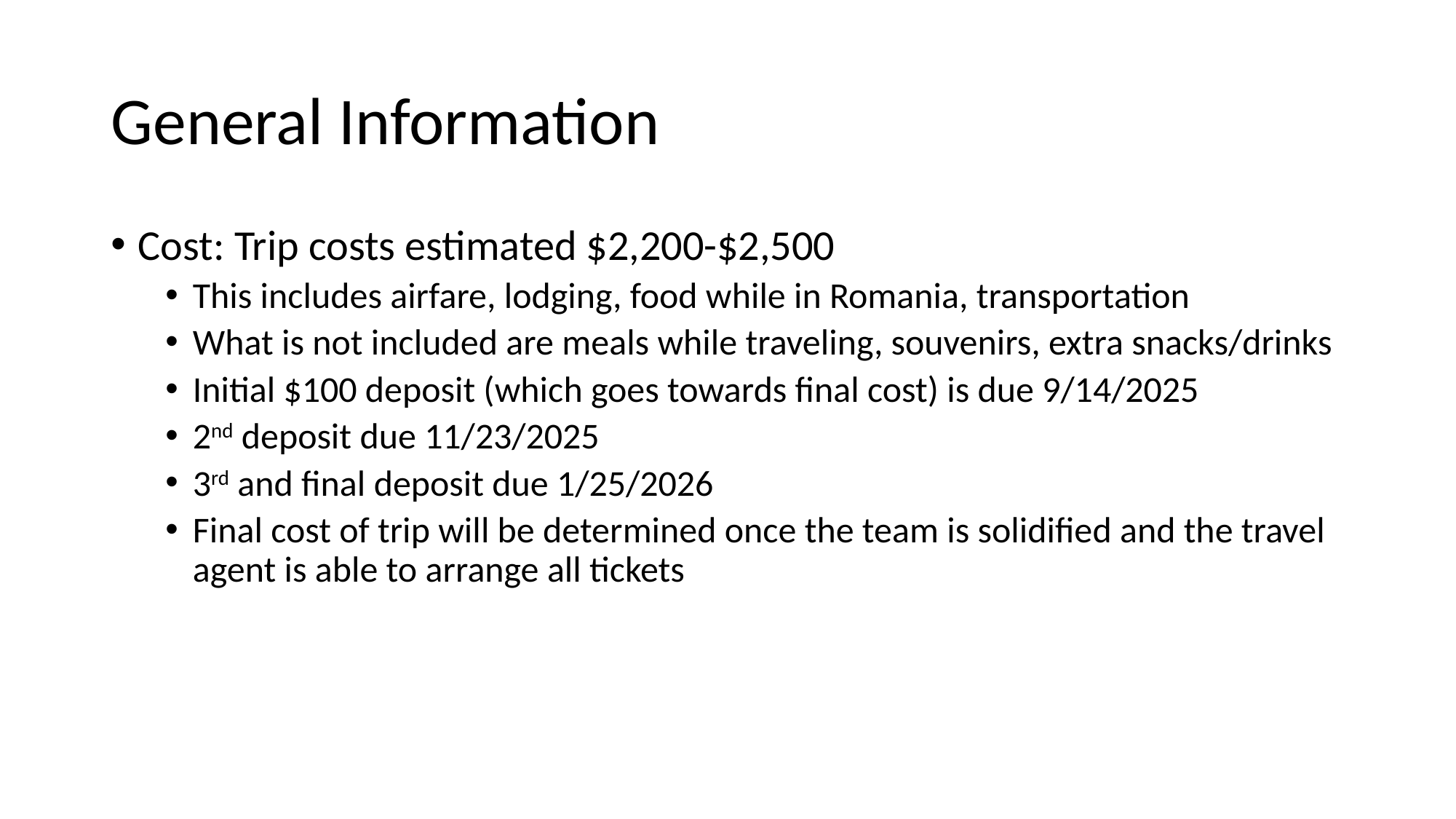

# General Information
Cost: Trip costs estimated $2,200-$2,500
This includes airfare, lodging, food while in Romania, transportation
What is not included are meals while traveling, souvenirs, extra snacks/drinks
Initial $100 deposit (which goes towards final cost) is due 9/14/2025
2nd deposit due 11/23/2025
3rd and final deposit due 1/25/2026
Final cost of trip will be determined once the team is solidified and the travel agent is able to arrange all tickets